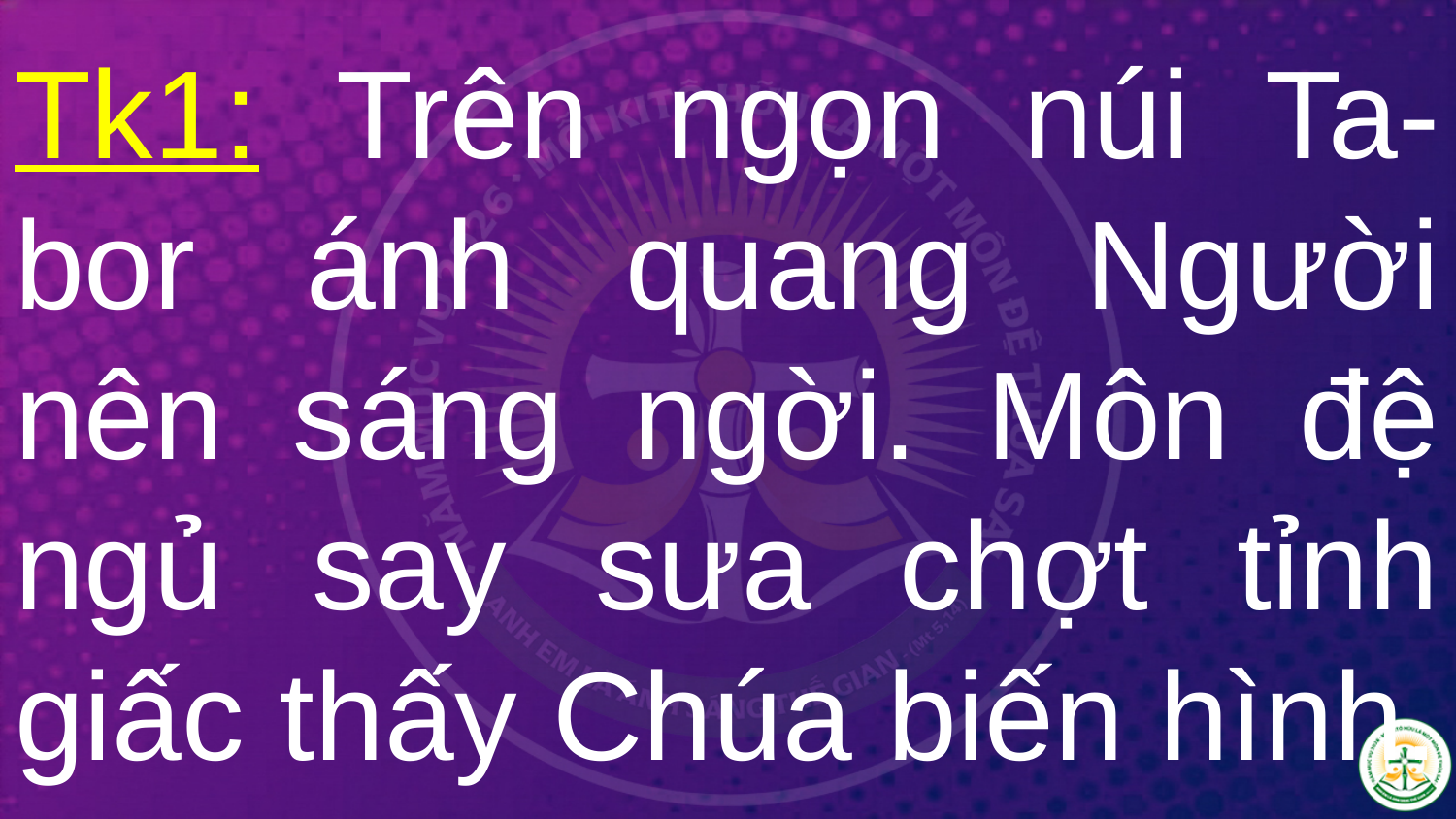

# Tk1: Trên ngọn núi Ta-bor ánh quang Người nên sáng ngời. Môn đệ ngủ say sưa chợt tỉnh giấc thấy Chúa biến hình.